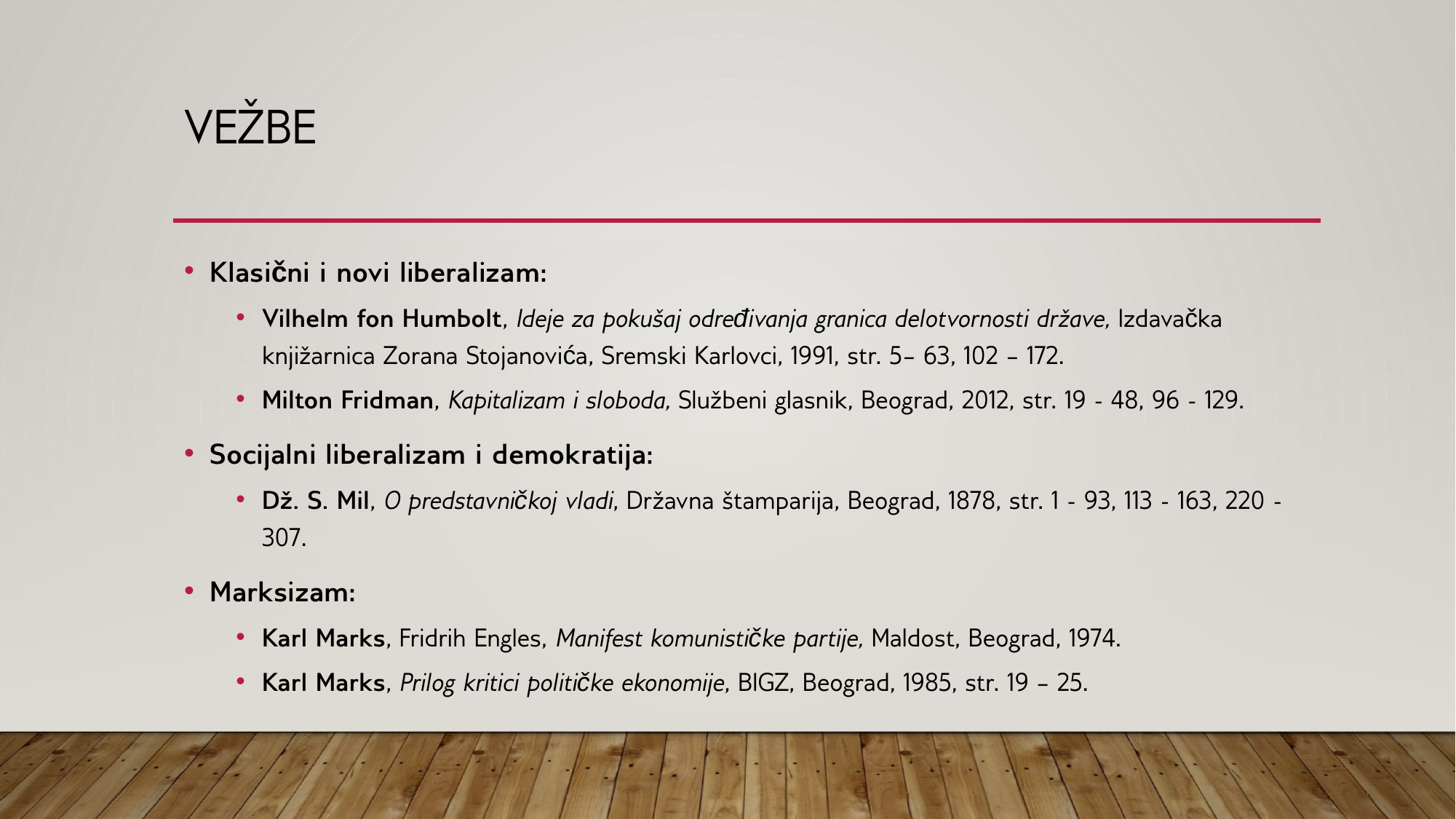

# Vežbe
Klasični i novi liberalizam:
Vilhelm fon Humbolt, Ideje za pokušaj određivanja granica delotvornosti države, Izdavačka knjižarnica Zorana Stojanovića, Sremski Karlovci, 1991, str. 5– 63, 102 – 172.
Milton Fridman, Kapitalizam i sloboda, Službeni glasnik, Beograd, 2012, str. 19 - 48, 96 - 129.
Socijalni liberalizam i demokratija:
Dž. S. Mil, O predstavničkoj vladi, Državna štamparija, Beograd, 1878, str. 1 - 93, 113 - 163, 220 - 307.
Marksizam:
Karl Marks, Fridrih Engles, Manifest komunističke partije, Maldost, Beograd, 1974.
Karl Marks, Prilog kritici političke ekonomije, BIGZ, Beograd, 1985, str. 19 – 25.